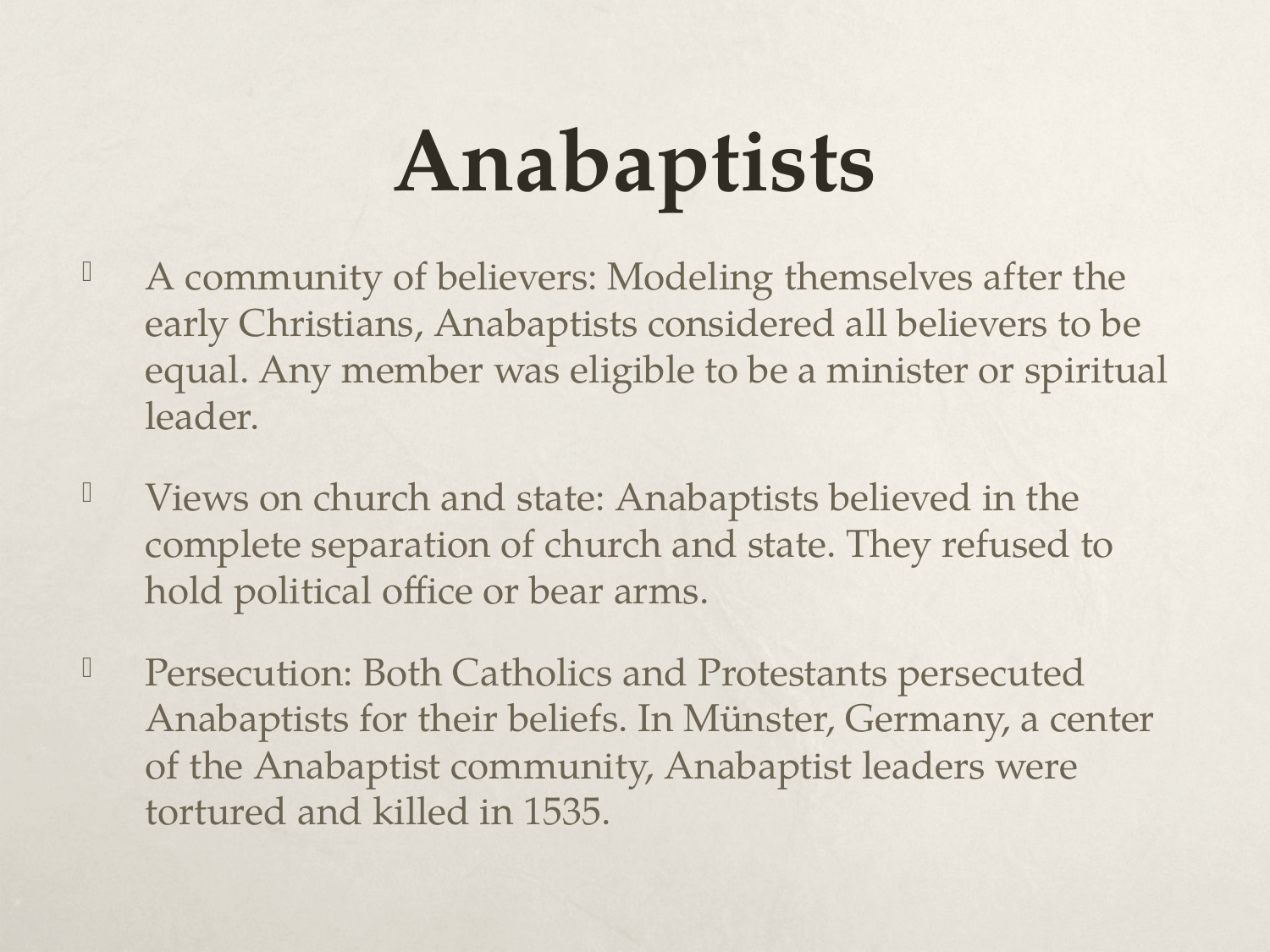

# Anabaptists
A community of believers: Modeling themselves after the early Christians, Anabaptists considered all believers to be equal. Any member was eligible to be a minister or spiritual leader.
Views on church and state: Anabaptists believed in the complete separation of church and state. They refused to hold political office or bear arms.
Persecution: Both Catholics and Protestants persecuted Anabaptists for their beliefs. In Münster, Germany, a center of the Anabaptist community, Anabaptist leaders were tortured and killed in 1535.